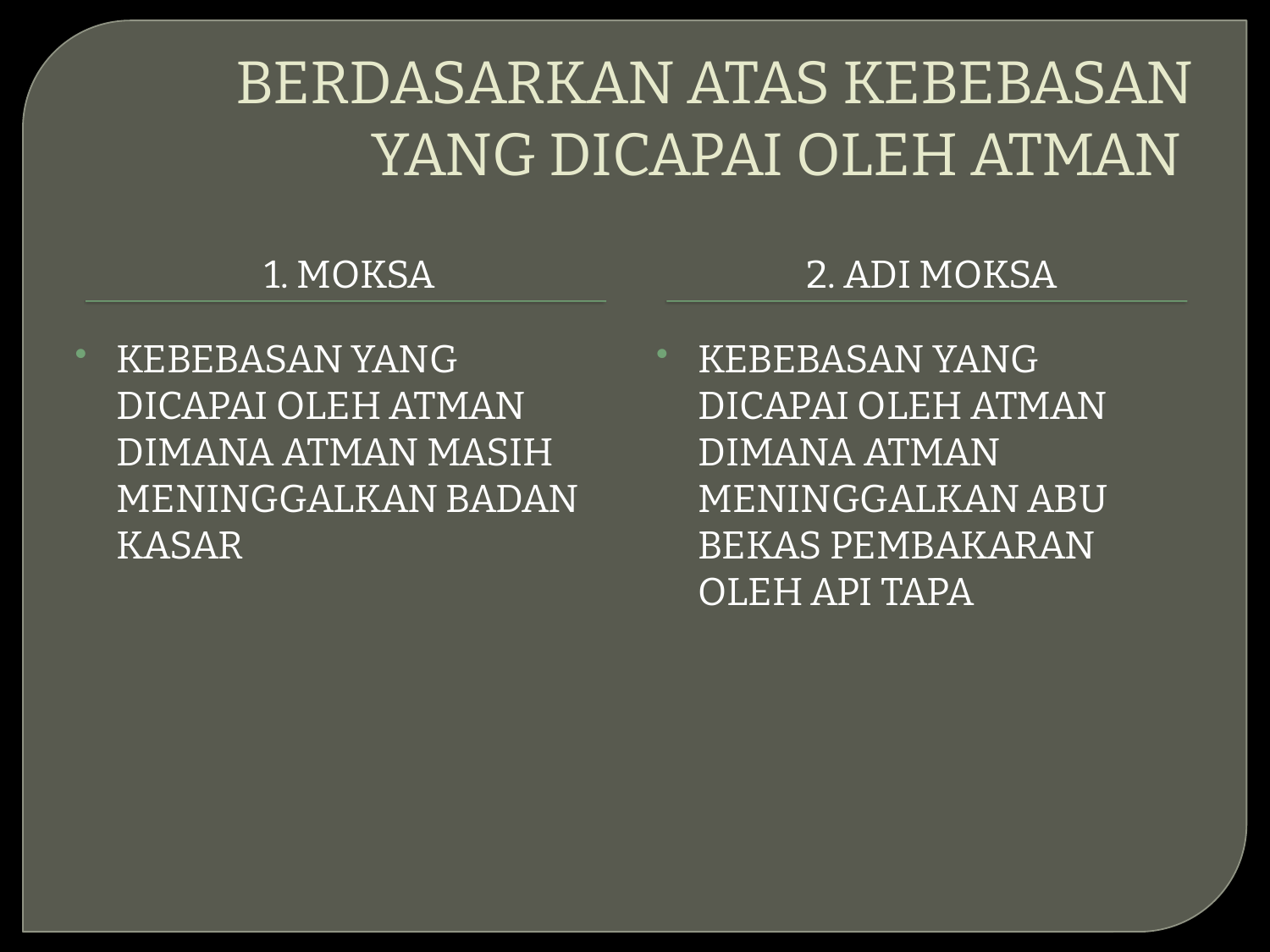

# BERDASARKAN ATAS KEBEBASAN YANG DICAPAI OLEH ATMAN
1. MOKSA
2. ADI MOKSA
KEBEBASAN YANG DICAPAI OLEH ATMAN DIMANA ATMAN MASIH MENINGGALKAN BADAN KASAR
KEBEBASAN YANG DICAPAI OLEH ATMAN DIMANA ATMAN MENINGGALKAN ABU BEKAS PEMBAKARAN OLEH API TAPA